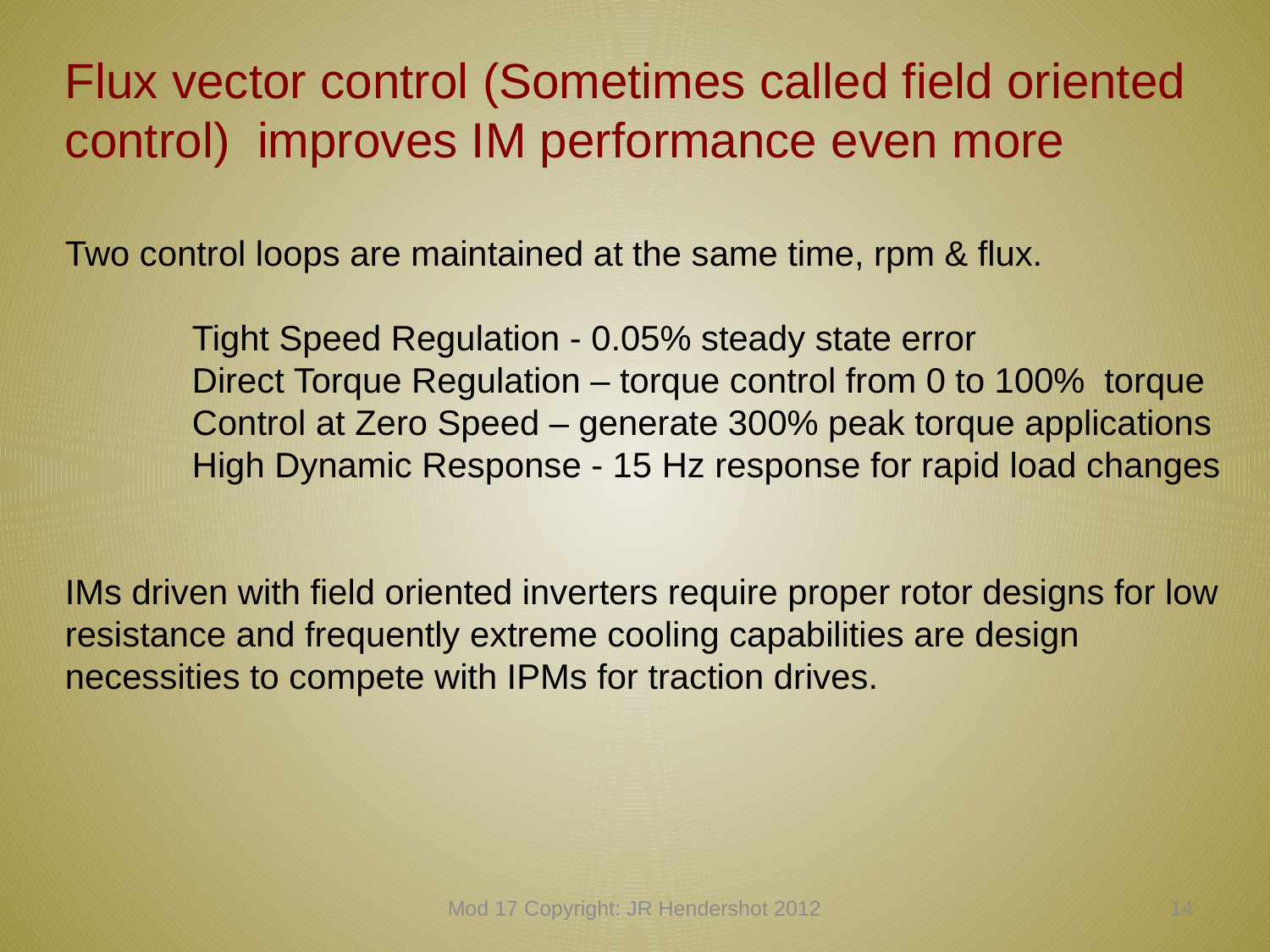

Flux vector control (Sometimes called field oriented control)  improves IM performance even more
Two control loops are maintained at the same time, rpm & flux.

	Tight Speed Regulation - 0.05% steady state error
	Direct Torque Regulation – torque control from 0 to 100%  torque
	Control at Zero Speed – generate 300% peak torque applications
	High Dynamic Response - 15 Hz response for rapid load changes

IMs driven with field oriented inverters require proper rotor designs for low resistance and frequently extreme cooling capabilities are design necessities to compete with IPMs for traction drives.

Mod 17 Copyright: JR Hendershot 2012
14